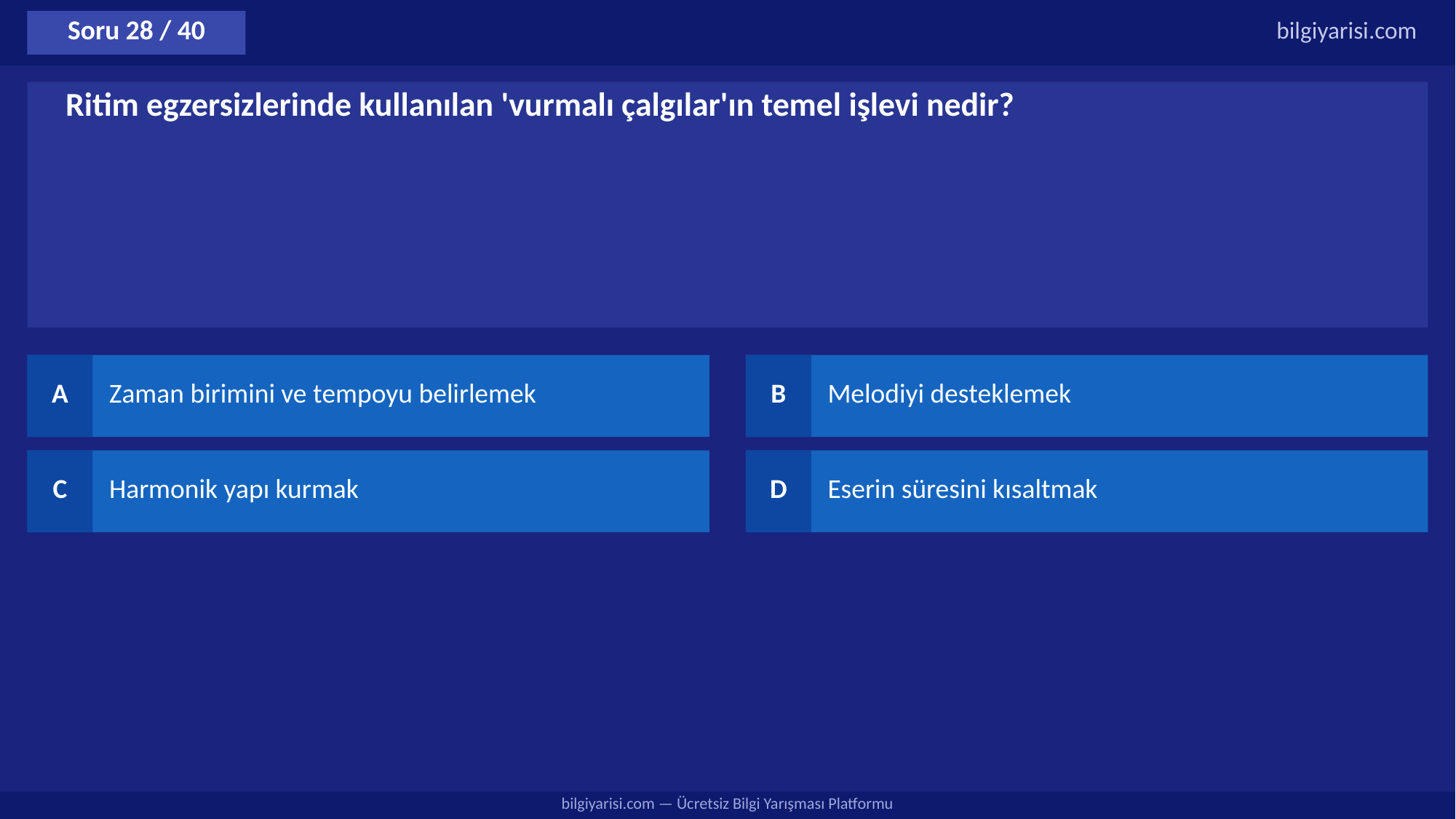

Soru 28 / 40
bilgiyarisi.com

Ritim egzersizlerinde kullanılan 'vurmalı çalgılar'ın temel işlevi nedir?

A
Zaman birimini ve tempoyu belirlemek

B
Melodiyi desteklemek

C
Harmonik yapı kurmak

D
Eserin süresini kısaltmak
bilgiyarisi.com — Ücretsiz Bilgi Yarışması Platformu